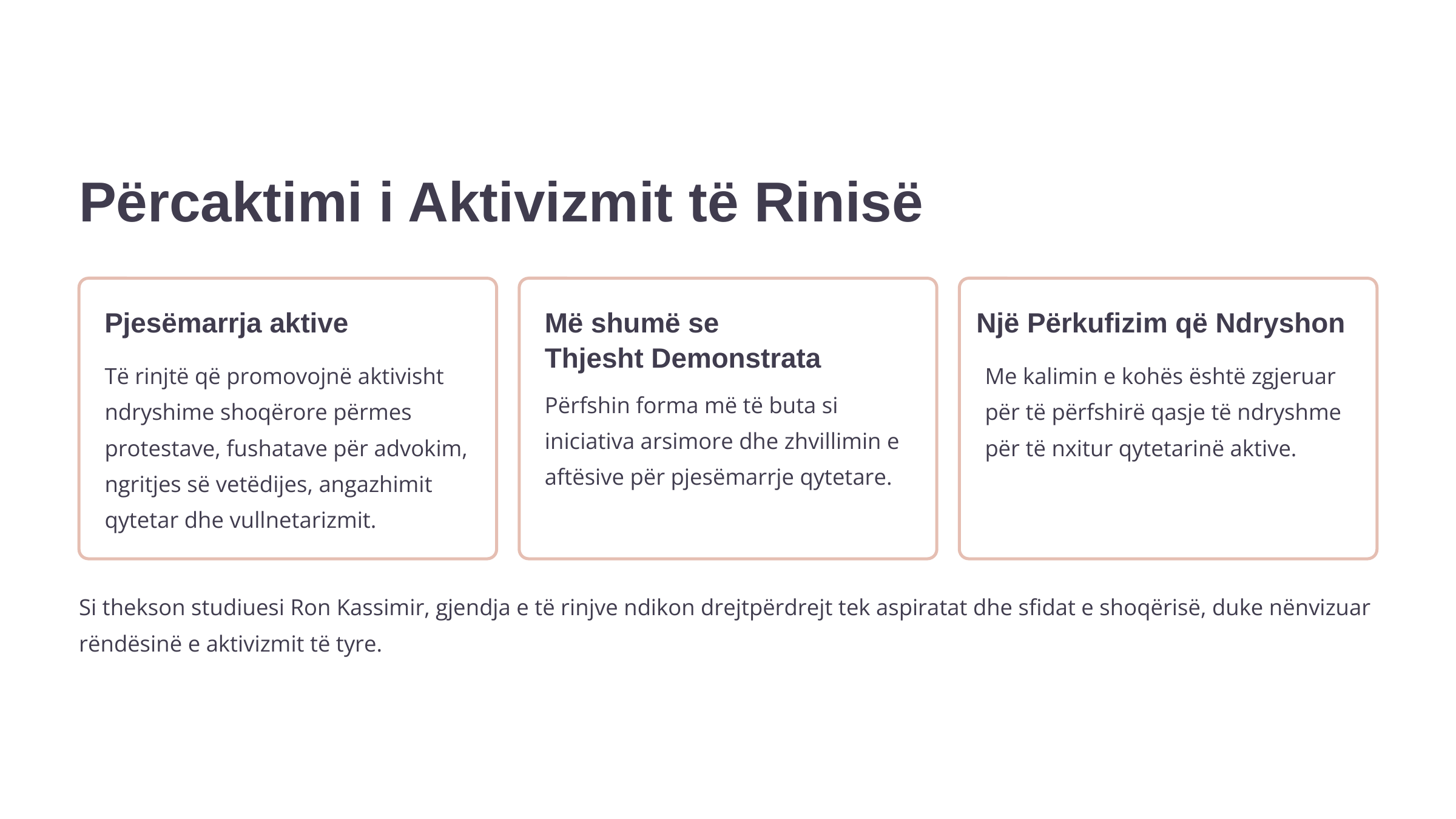

Përcaktimi i Aktivizmit të Rinisë

Pjesëmarrja aktive
Më shumë se
Thjesht Demonstrata
Një Përkufizim që Ndryshon
Të rinjtë që promovojnë aktivisht ndryshime shoqërore përmes protestave, fushatave për advokim, ngritjes së vetëdijes, angazhimit qytetar dhe vullnetarizmit.
Me kalimin e kohës është zgjeruar për të përfshirë qasje të ndryshme për të nxitur qytetarinë aktive.
Përfshin forma më të buta si iniciativa arsimore dhe zhvillimin e aftësive për pjesëmarrje qytetare.
Si thekson studiuesi Ron Kassimir, gjendja e të rinjve ndikon drejtpërdrejt tek aspiratat dhe sfidat e shoqërisë, duke nënvizuar rëndësinë e aktivizmit të tyre.